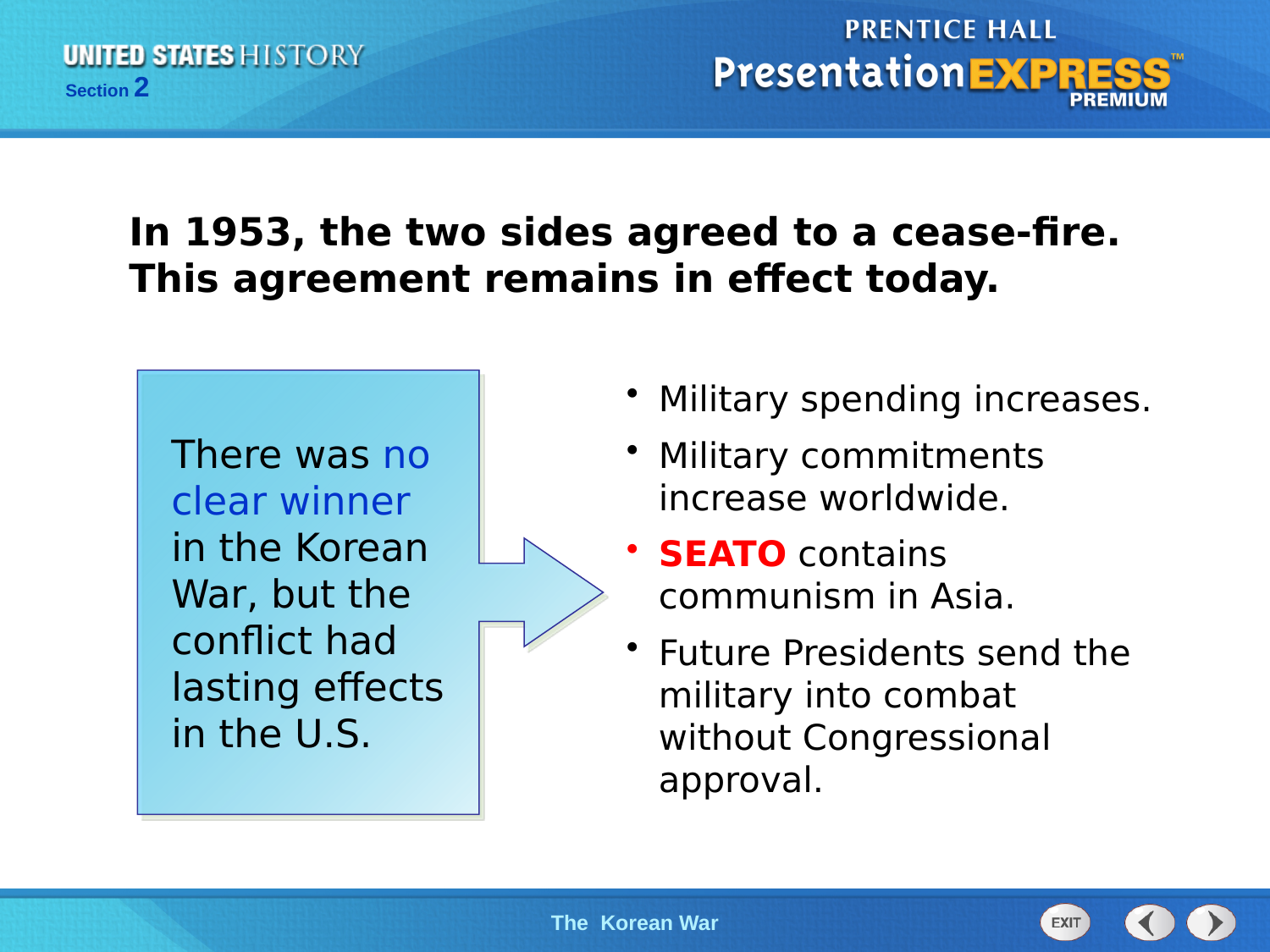

In 1953, the two sides agreed to a cease-fire. This agreement remains in effect today.

Military spending increases.
Military commitments increase worldwide.
SEATO contains communism in Asia.
Future Presidents send the military into combat without Congressional approval.

There was no clear winner in the Korean War, but the conflict had lasting effects in the U.S.